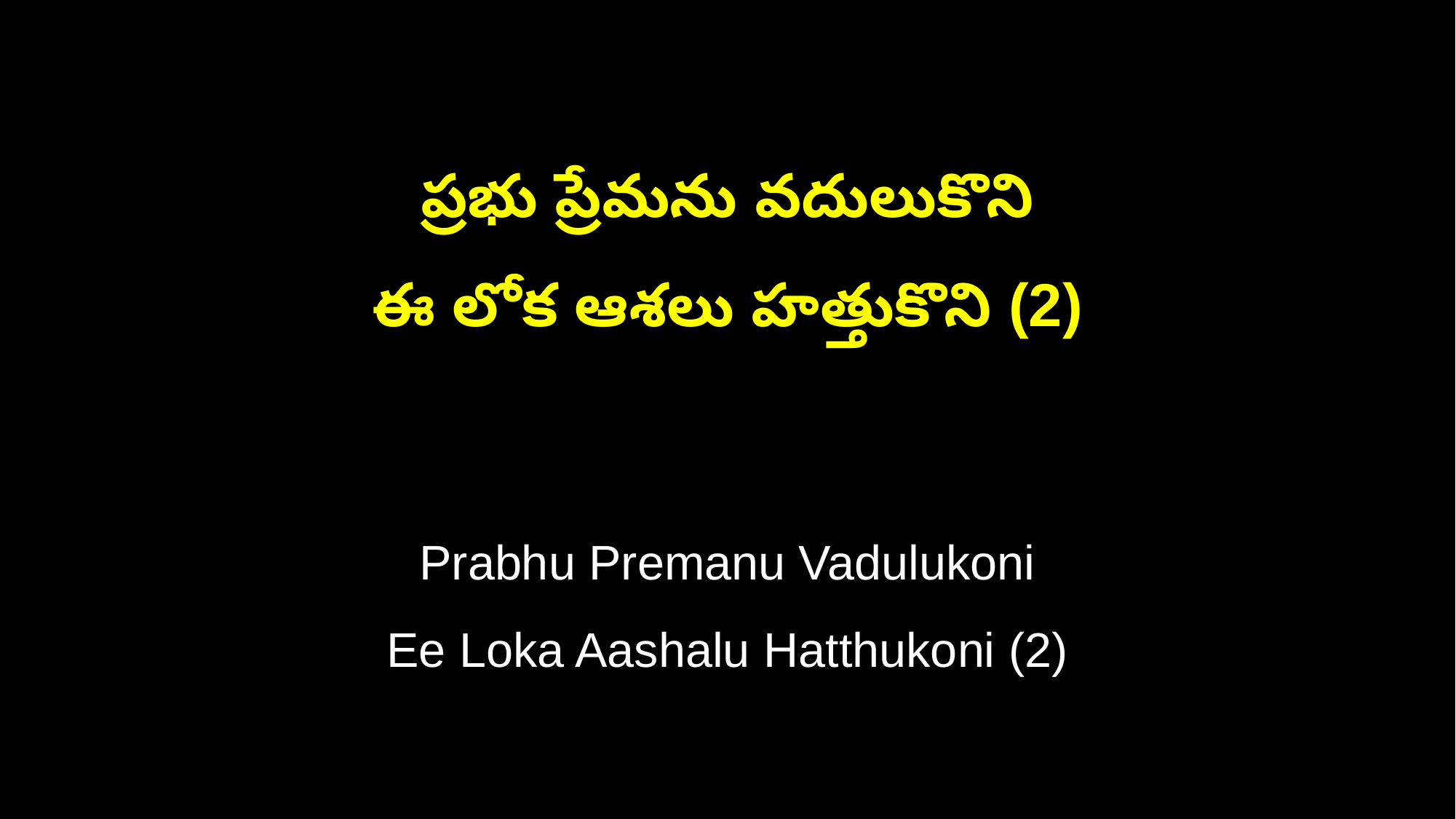

ప్రభు ప్రేమను వదులుకొని
ఈ లోక ఆశలు హత్తుకొని (2)
Prabhu Premanu Vadulukoni
Ee Loka Aashalu Hatthukoni (2)